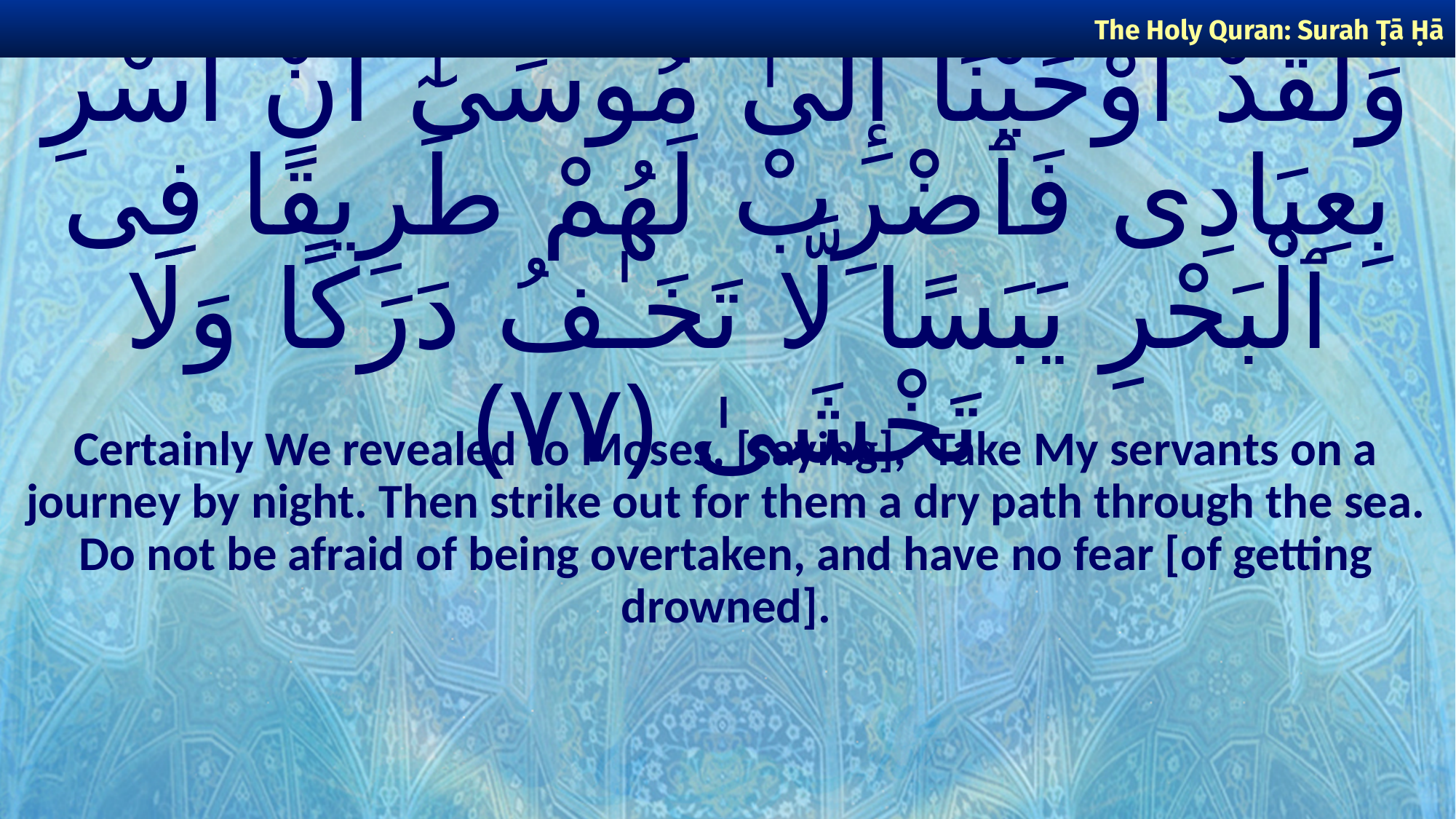

The Holy Quran: Surah Ṭā Ḥā
# وَلَقَدْ أَوْحَيْنَآ إِلَىٰ مُوسَىٰٓ أَنْ أَسْرِ بِعِبَادِى فَٱضْرِبْ لَهُمْ طَرِيقًا فِى ٱلْبَحْرِ يَبَسًا لَّا تَخَـٰفُ دَرَكًا وَلَا تَخْشَىٰ ﴿٧٧﴾
Certainly We revealed to Moses, [saying], ‘Take My servants on a journey by night. Then strike out for them a dry path through the sea. Do not be afraid of being overtaken, and have no fear [of getting drowned].